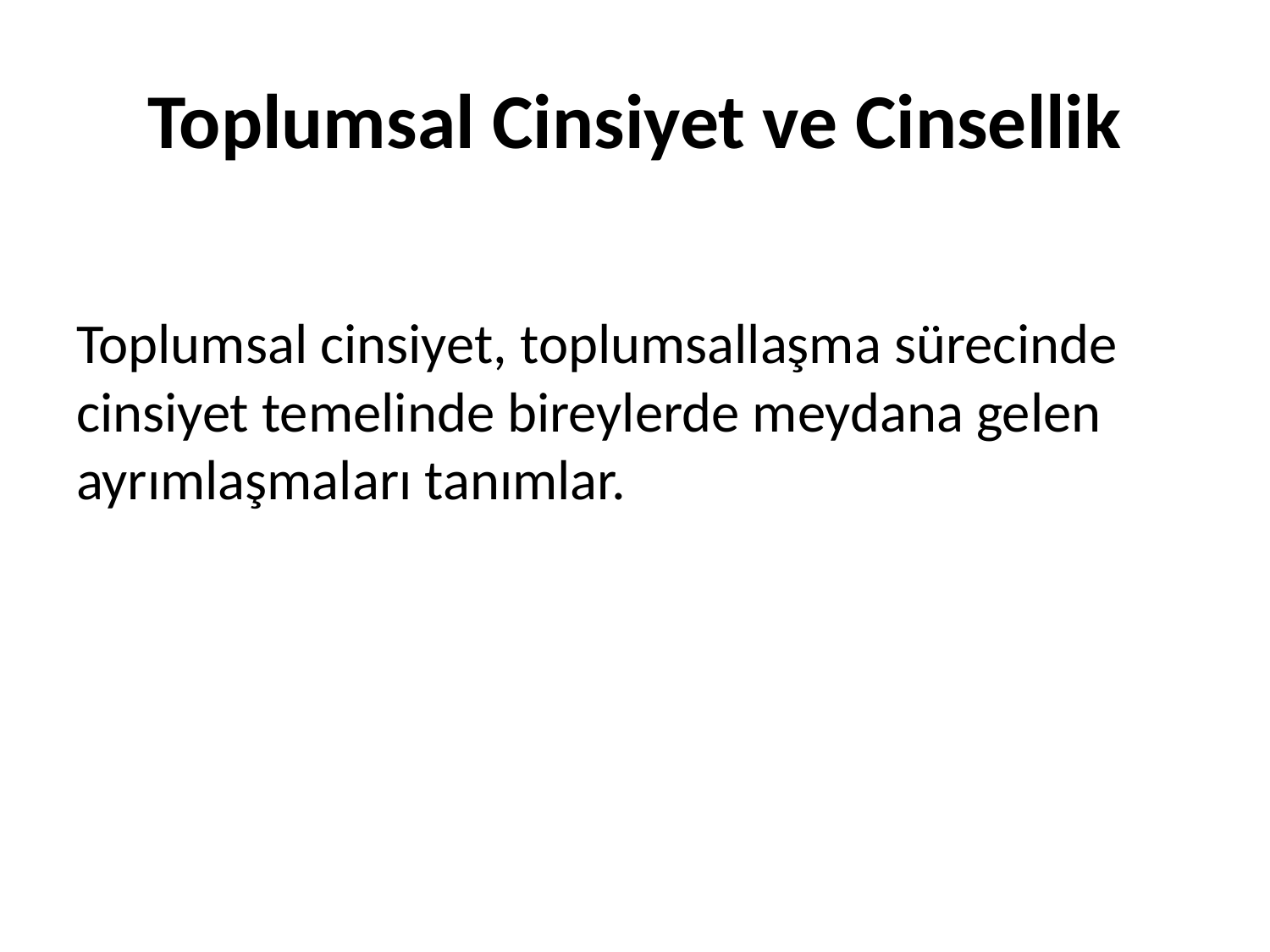

# Toplumsal Cinsiyet ve Cinsellik

Toplumsal cinsiyet, toplumsallaşma sürecinde cinsiyet temelinde bireylerde meydana gelen ayrımlaşmaları tanımlar.